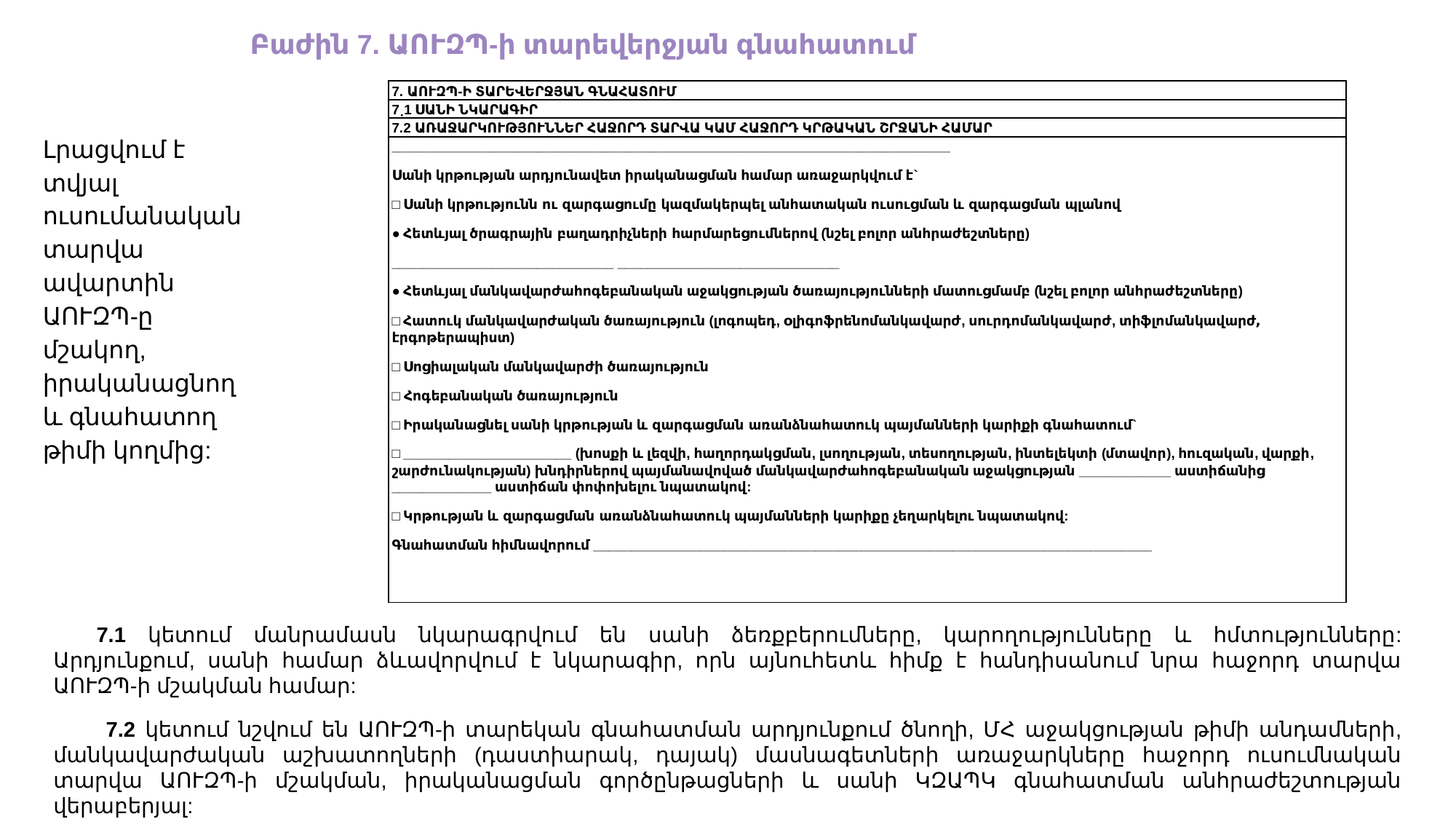

Բաժին 7. ԱՈՒԶՊ-ի տարեվերջյան գնահատում
| 7. ԱՈՒԶՊ-Ի ՏԱՐԵՎԵՐՋՅԱՆ ԳՆԱՀԱՏՈՒՄ |
| --- |
| 7․1 ՍԱՆԻ ՆԿԱՐԱԳԻՐ |
| 7.2 ԱՌԱՋԱՐԿՈՒԹՅՈՒՆՆԵՐ ՀԱՋՈՐԴ ՏԱՐՎԱ ԿԱՄ ՀԱՋՈՐԴ ԿՐԹԱԿԱՆ ՇՐՋԱՆԻ ՀԱՄԱՐ |
| \_\_\_\_\_\_\_\_\_\_\_\_\_\_\_\_\_\_\_\_\_\_\_\_\_\_\_\_\_\_\_\_\_\_\_\_\_\_\_\_\_\_\_\_\_\_\_\_\_\_\_\_\_\_\_\_\_\_\_\_\_\_\_\_\_\_\_\_\_\_\_\_\_ Սանի կրթության արդյունավետ իրականացման համար առաջարկվում է` □ Սանի կրթությունն ու զարգացումը կազմակերպել անհատական ուսուցման և զարգացման պլանով ● Հետևյալ ծրագրային բաղադրիչների հարմարեցումներով (նշել բոլոր անհրաժեշտները) \_\_\_\_\_\_\_\_\_\_\_\_\_\_\_\_\_\_\_\_\_\_\_\_\_\_\_\_\_ \_\_\_\_\_\_\_\_\_\_\_\_\_\_\_\_\_\_\_\_\_\_\_\_\_\_\_\_\_ ● Հետևյալ մանկավարժահոգեբանական աջակցության ծառայությունների մատուցմամբ (նշել բոլոր անհրաժեշտները) □ Հատուկ մանկավարժական ծառայություն (լոգոպեդ, օլիգոֆրենոմանկավարժ, սուրդոմանկավարժ, տիֆլոմանկավարժ, էրգոթերապիստ) □ Սոցիալական մանկավարժի ծառայություն □ Հոգեբանական ծառայություն □ Իրականացնել սանի կրթության և զարգացման առանձնահատուկ պայմանների կարիքի գնահատում` □ \_\_\_\_\_\_\_\_\_\_\_\_\_\_\_\_\_\_\_\_\_\_ (խոսքի և լեզվի, հաղորդակցման, լսողության, տեսողության, ինտելեկտի (մտավոր), հուզական, վարքի, շարժունակության) խնդիրներով պայմանավոված մանկավարժահոգեբանական աջակցության \_\_\_\_\_\_\_\_\_\_\_\_ աստիճանից \_\_\_\_\_\_\_\_\_\_\_\_\_ աստիճան փոփոխելու նպատակով: □ Կրթության և զարգացման առանձնահատուկ պայմանների կարիքը չեղարկելու նպատակով: Գնահատման հիմնավորում \_\_\_\_\_\_\_\_\_\_\_\_\_\_\_\_\_\_\_\_\_\_\_\_\_\_\_\_\_\_\_\_\_\_\_\_\_\_\_\_\_\_\_\_\_\_\_\_\_\_\_\_\_\_\_\_\_\_\_\_\_\_\_\_\_\_\_\_\_\_\_\_\_ |
Լրացվում է տվյալ ուսումանական տարվա ավարտին ԱՈՒԶՊ-ը մշակող, իրականացնող և գնահատող թիմի կողմից:
7.1 կետում մանրամասն նկարագրվում են սանի ձեռքբերումները, կարողությունները և հմտությունները: Արդյունքում, սանի համար ձևավորվում է նկարագիր, որն այնուհետև հիմք է հանդիսանում նրա հաջորդ տարվա ԱՈՒԶՊ-ի մշակման համար:
 7.2 կետում նշվում են ԱՈՒԶՊ-ի տարեկան գնահատման արդյունքում ծնողի, ՄՀ աջակցության թիմի անդամների, մանկավարժական աշխատողների (դաստիարակ, դայակ) մասնագետների առաջարկները հաջորդ ուսումնական տարվա ԱՈՒԶՊ-ի մշակման, իրականացման գործընթացների և սանի ԿԶԱՊԿ գնահատման անհրաժեշտության վերաբերյալ: